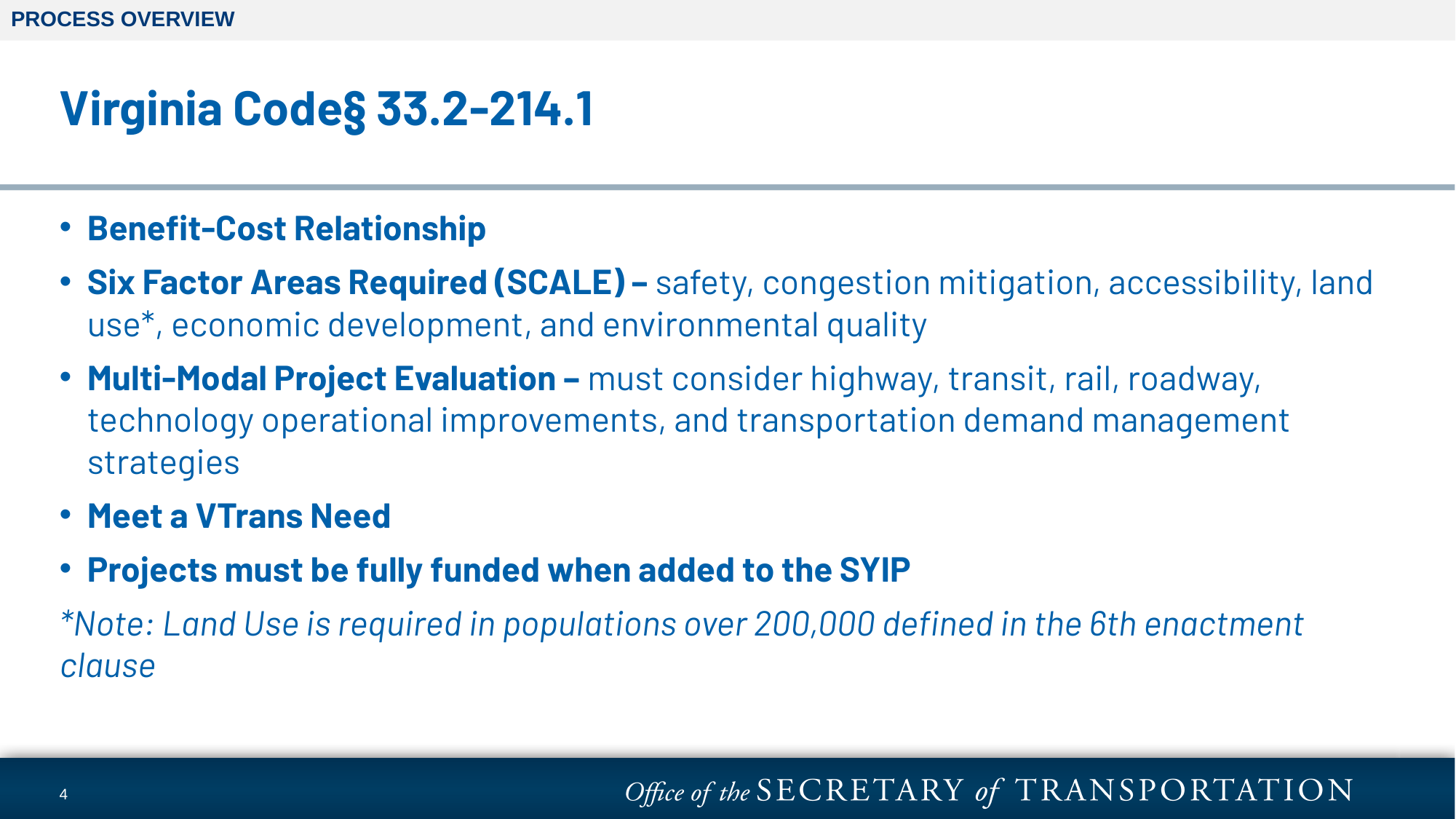

PROCESS OVERVIEW
# Virginia Code§ 33.2-214.1
Benefit-Cost Relationship
Six Factor Areas Required (SCALE) – safety, congestion mitigation, accessibility, land use*, economic development, and environmental quality
Multi-Modal Project Evaluation – must consider highway, transit, rail, roadway, technology operational improvements, and transportation demand management strategies
Meet a VTrans Need
Projects must be fully funded when added to the SYIP
*Note: Land Use is required in populations over 200,000 defined in the 6th enactment clause

4